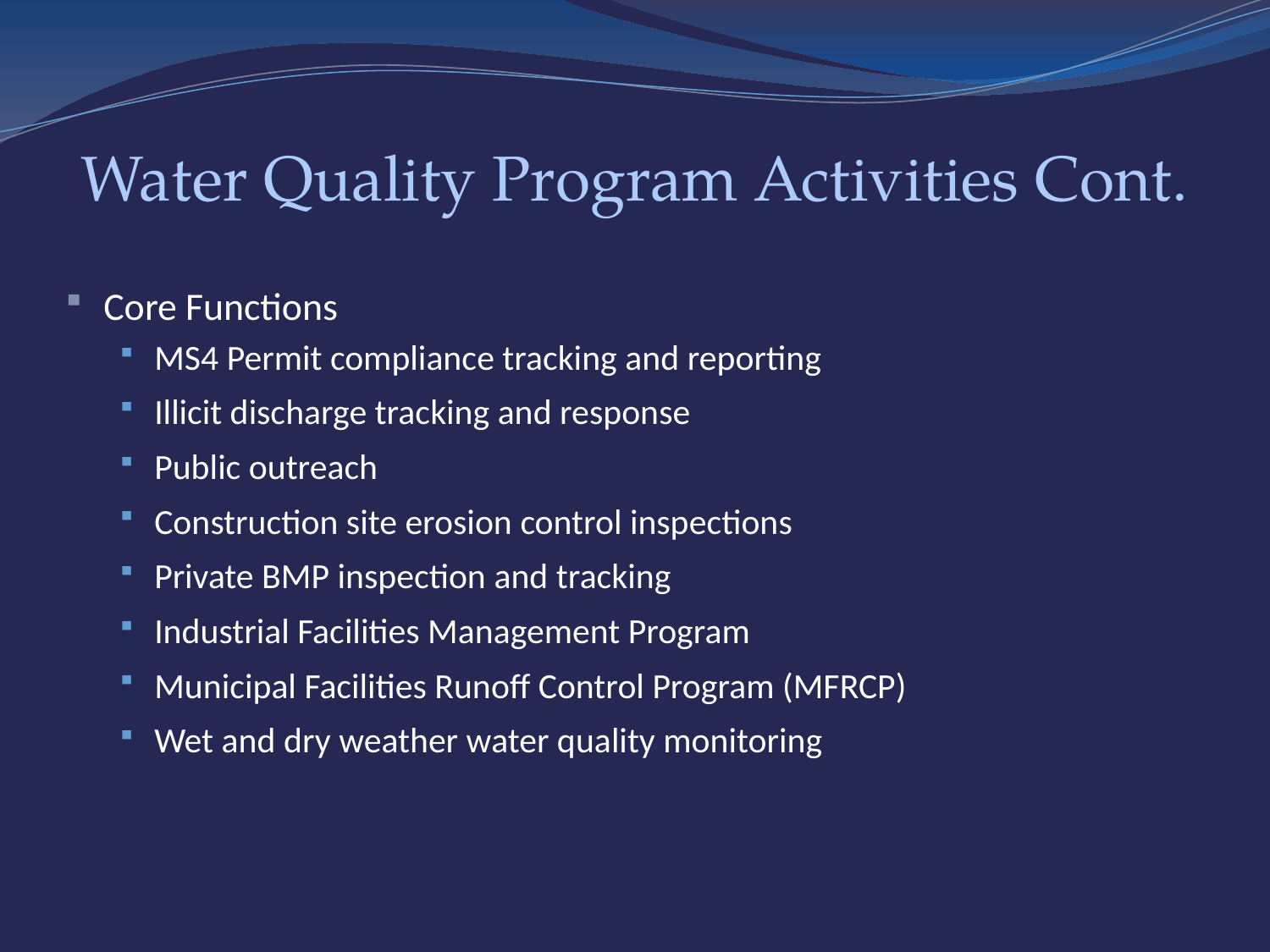

# Water Quality Program Activities Cont.
Core Functions
MS4 Permit compliance tracking and reporting
Illicit discharge tracking and response
Public outreach
Construction site erosion control inspections
Private BMP inspection and tracking
Industrial Facilities Management Program
Municipal Facilities Runoff Control Program (MFRCP)
Wet and dry weather water quality monitoring